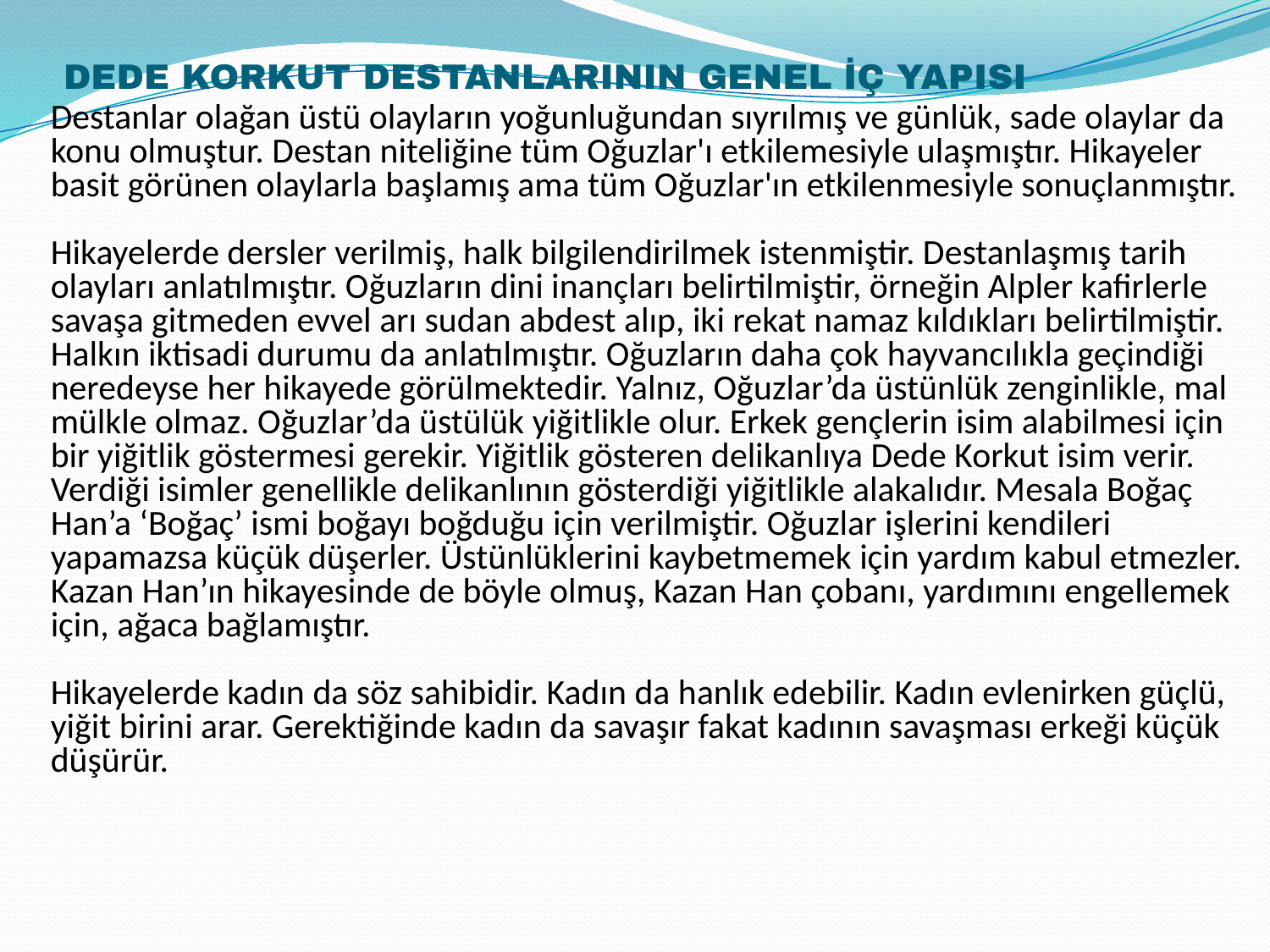

# DEDE KORKUT DESTANLARININ GENEL İÇ YAPISI
	Destanlar olağan üstü olayların yoğunluğundan sıyrılmış ve günlük, sade olaylar da konu olmuştur. Destan niteliğine tüm Oğuzlar'ı etkilemesiyle ulaşmıştır. Hikayeler basit görünen olaylarla başlamış ama tüm Oğuzlar'ın etkilenmesiyle sonuçlanmıştır.
Hikayelerde dersler verilmiş, halk bilgilendirilmek istenmiştir. Destanlaşmış tarih olayları anlatılmıştır. Oğuzların dini inançları belirtilmiştir, örneğin Alpler kafirlerle savaşa gitmeden evvel arı sudan abdest alıp, iki rekat namaz kıldıkları belirtilmiştir. Halkın iktisadi durumu da anlatılmıştır. Oğuzların daha çok hayvancılıkla geçindiği neredeyse her hikayede görülmektedir. Yalnız, Oğuzlar’da üstünlük zenginlikle, mal mülkle olmaz. Oğuzlar’da üstülük yiğitlikle olur. Erkek gençlerin isim alabilmesi için bir yiğitlik göstermesi gerekir. Yiğitlik gösteren delikanlıya Dede Korkut isim verir. Verdiği isimler genellikle delikanlının gösterdiği yiğitlikle alakalıdır. Mesala Boğaç Han’a ‘Boğaç’ ismi boğayı boğduğu için verilmiştir. Oğuzlar işlerini kendileri yapamazsa küçük düşerler. Üstünlüklerini kaybetmemek için yardım kabul etmezler. Kazan Han’ın hikayesinde de böyle olmuş, Kazan Han çobanı, yardımını engellemek için, ağaca bağlamıştır.
Hikayelerde kadın da söz sahibidir. Kadın da hanlık edebilir. Kadın evlenirken güçlü, yiğit birini arar. Gerektiğinde kadın da savaşır fakat kadının savaşması erkeği küçük düşürür.